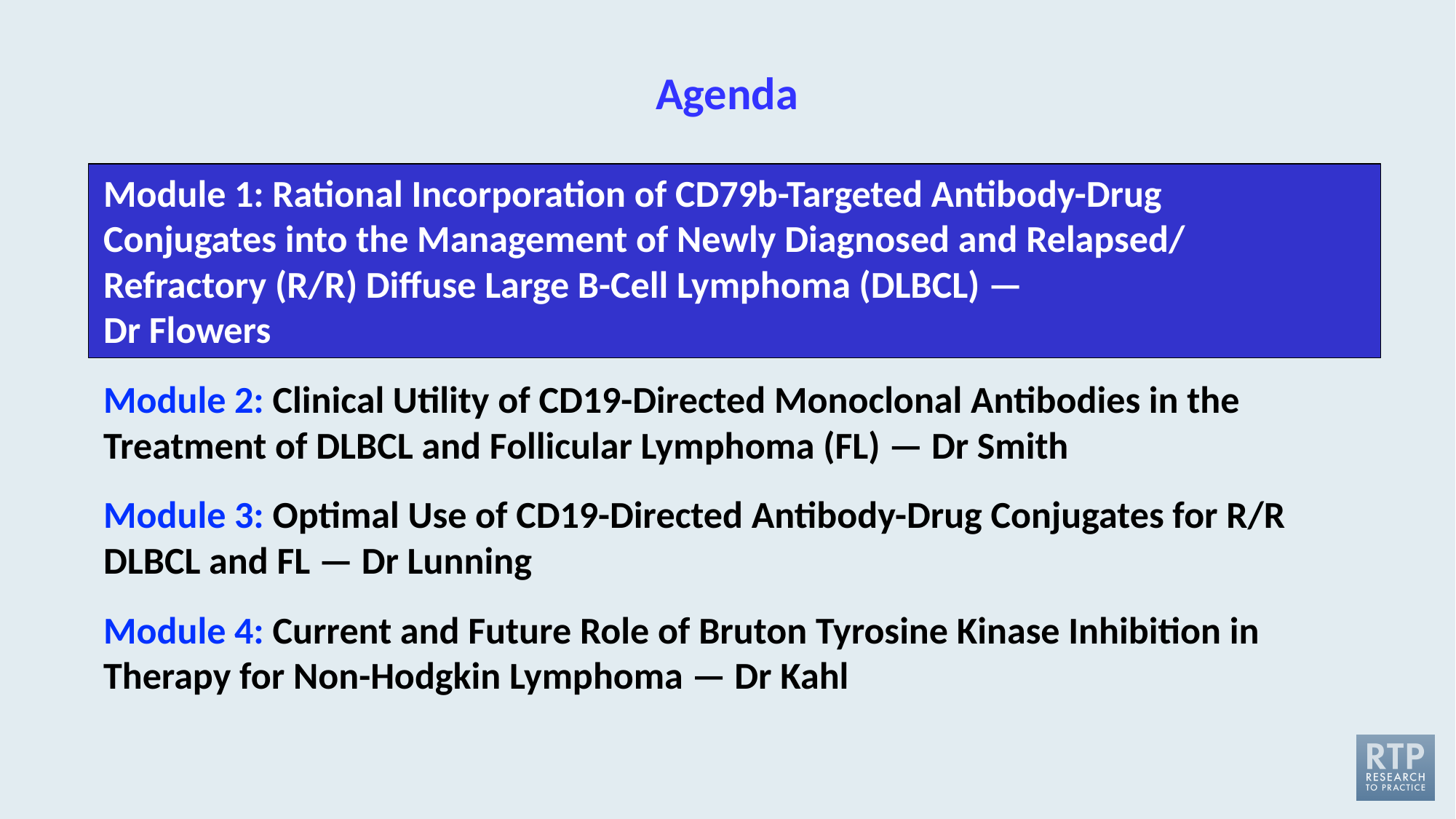

# Agenda

Module 1: Rational Incorporation of CD79b-Targeted Antibody-Drug Conjugates into the Management of Newly Diagnosed and Relapsed/ Refractory (R/R) Diffuse Large B-Cell Lymphoma (DLBCL) —
Dr Flowers
Module 2: Clinical Utility of CD19-Directed Monoclonal Antibodies in the Treatment of DLBCL and Follicular Lymphoma (FL) — Dr Smith
Module 3: Optimal Use of CD19-Directed Antibody-Drug Conjugates for R/R DLBCL and FL — Dr Lunning
Module 4: Current and Future Role of Bruton Tyrosine Kinase Inhibition in Therapy for Non-Hodgkin Lymphoma — Dr Kahl